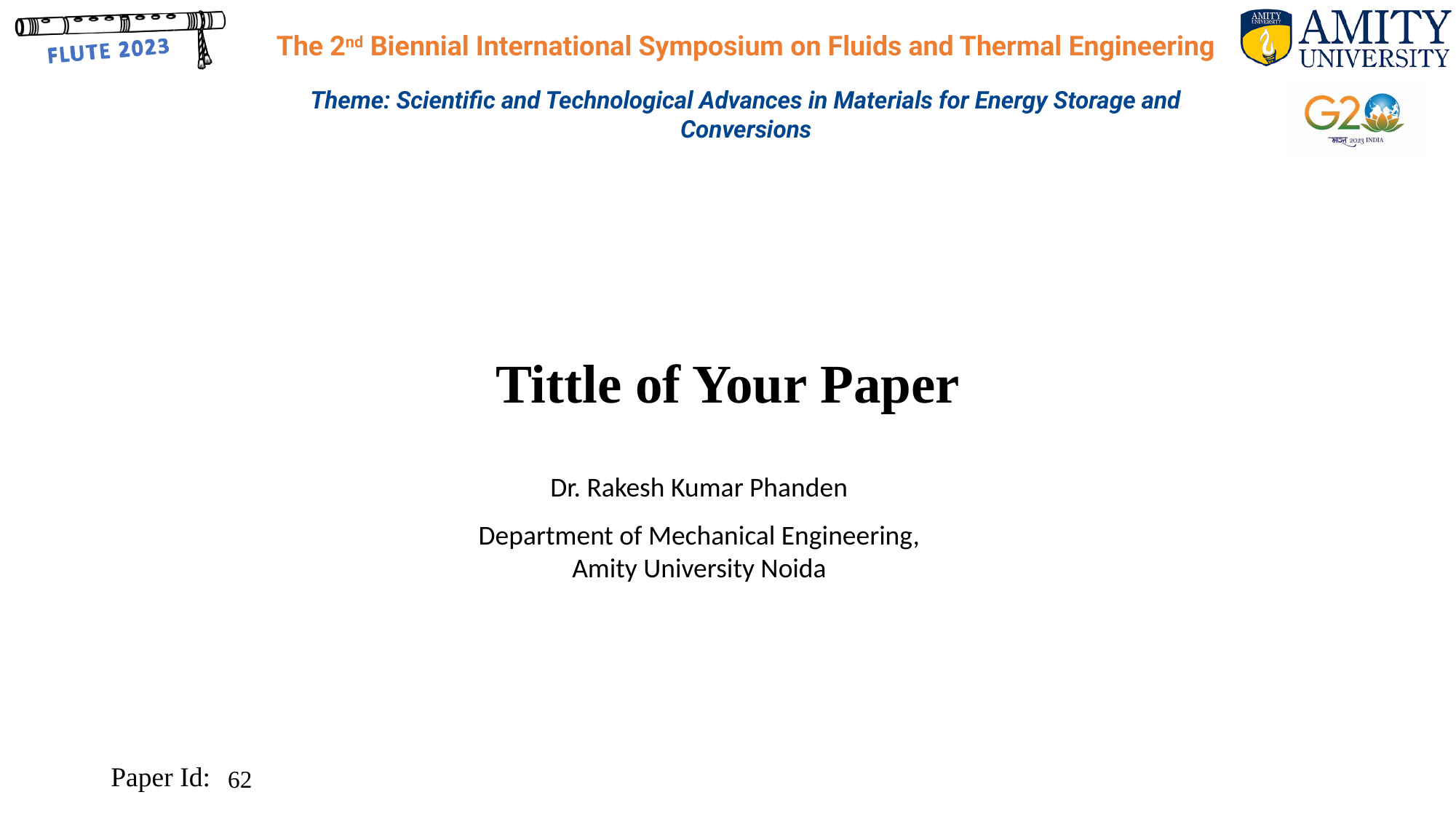

Tittle of Your Paper
Dr. Rakesh Kumar Phanden
Department of Mechanical Engineering, Amity University Noida
62